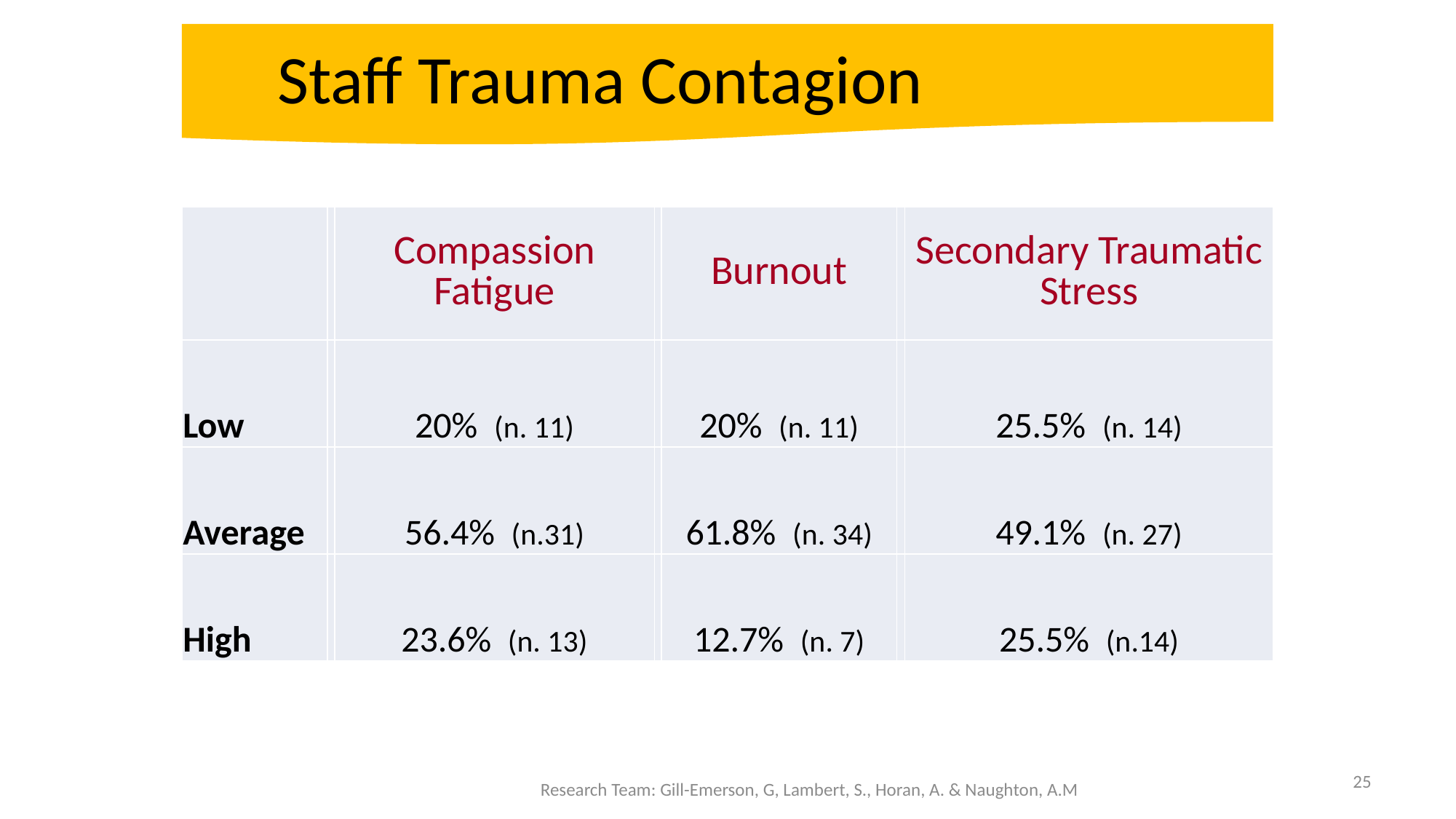

Staff Trauma Contagion

|  |  | Compassion Fatigue |  | Burnout |  | Secondary Traumatic Stress |
| --- | --- | --- | --- | --- | --- | --- |
| Low |  | 20% (n. 11) |  | 20% (n. 11) |  | 25.5% (n. 14) |
| Average |  | 56.4% (n.31) |  | 61.8% (n. 34) |  | 49.1% (n. 27) |
| High |  | 23.6% (n. 13) |  | 12.7% (n. 7) |  | 25.5% (n.14) |
Research Team: Gill-Emerson, G, Lambert, S., Horan, A. & Naughton, A.M
25